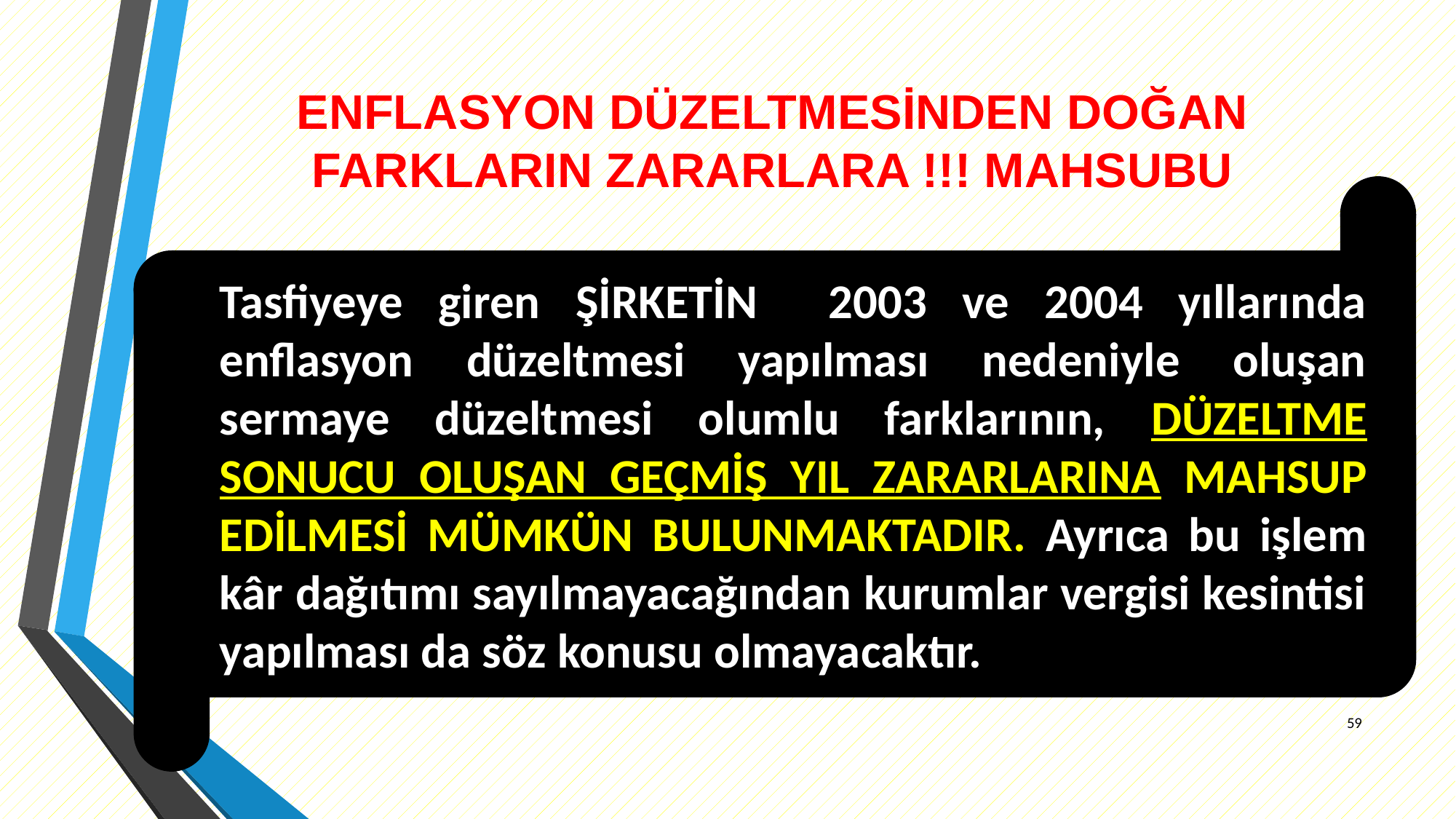

# ENFLASYON DÜZELTMESİNDEN DOĞAN FARKLARIN ZARARLARA !!! MAHSUBU
Tasfiyeye giren ŞİRKETİN  2003 ve 2004 yıllarında enflasyon düzeltmesi yapılması nedeniyle oluşan sermaye düzeltmesi olumlu farklarının, DÜZELTME SONUCU OLUŞAN GEÇMİŞ YIL ZARARLARINA MAHSUP EDİLMESİ MÜMKÜN BULUNMAKTADIR. Ayrıca bu işlem kâr dağıtımı sayılmayacağından kurumlar vergisi kesintisi yapılması da söz konusu olmayacaktır.
59